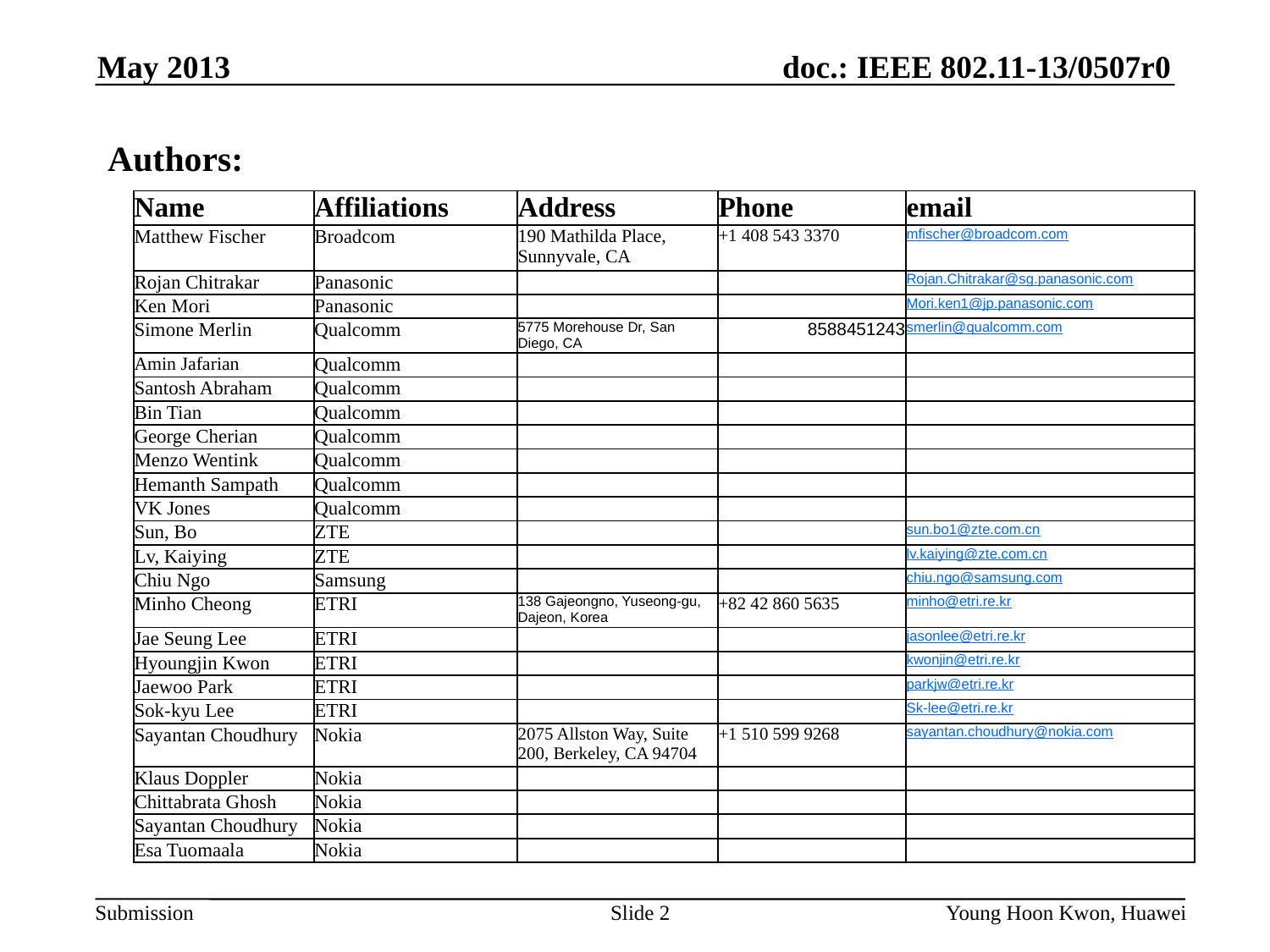

May 2013
Authors:
| Name | Affiliations | Address | Phone | email |
| --- | --- | --- | --- | --- |
| Matthew Fischer | Broadcom | 190 Mathilda Place, Sunnyvale, CA | +1 408 543 3370 | mfischer@broadcom.com |
| Rojan Chitrakar | Panasonic |  |  | Rojan.Chitrakar@sg.panasonic.com |
| Ken Mori | Panasonic |  |  | Mori.ken1@jp.panasonic.com |
| Simone Merlin | Qualcomm | 5775 Morehouse Dr, San Diego, CA | 8588451243 | smerlin@qualcomm.com |
| Amin Jafarian | Qualcomm |  |  |  |
| Santosh Abraham | Qualcomm |  |  |  |
| Bin Tian | Qualcomm |  |  |  |
| George Cherian | Qualcomm |  |  |  |
| Menzo Wentink | Qualcomm |  |  |  |
| Hemanth Sampath | Qualcomm |  |  |  |
| VK Jones | Qualcomm |  |  |  |
| Sun, Bo | ZTE |  |  | sun.bo1@zte.com.cn |
| Lv, Kaiying | ZTE |  |  | lv.kaiying@zte.com.cn |
| Chiu Ngo | Samsung |  |  | chiu.ngo@samsung.com |
| Minho Cheong | ETRI | 138 Gajeongno, Yuseong-gu, Dajeon, Korea | +82 42 860 5635 | minho@etri.re.kr |
| Jae Seung Lee | ETRI |  |  | jasonlee@etri.re.kr |
| Hyoungjin Kwon | ETRI |  |  | kwonjin@etri.re.kr |
| Jaewoo Park | ETRI |  |  | parkjw@etri.re.kr |
| Sok-kyu Lee | ETRI |  |  | Sk-lee@etri.re.kr |
| Sayantan Choudhury | Nokia | 2075 Allston Way, Suite 200, Berkeley, CA 94704 | +1 510 599 9268 | sayantan.choudhury@nokia.com |
| Klaus Doppler | Nokia |  |  |  |
| Chittabrata Ghosh | Nokia |  |  |  |
| Sayantan Choudhury | Nokia |  |  |  |
| Esa Tuomaala | Nokia |  |  |  |
Slide 2
Young Hoon Kwon, Huawei